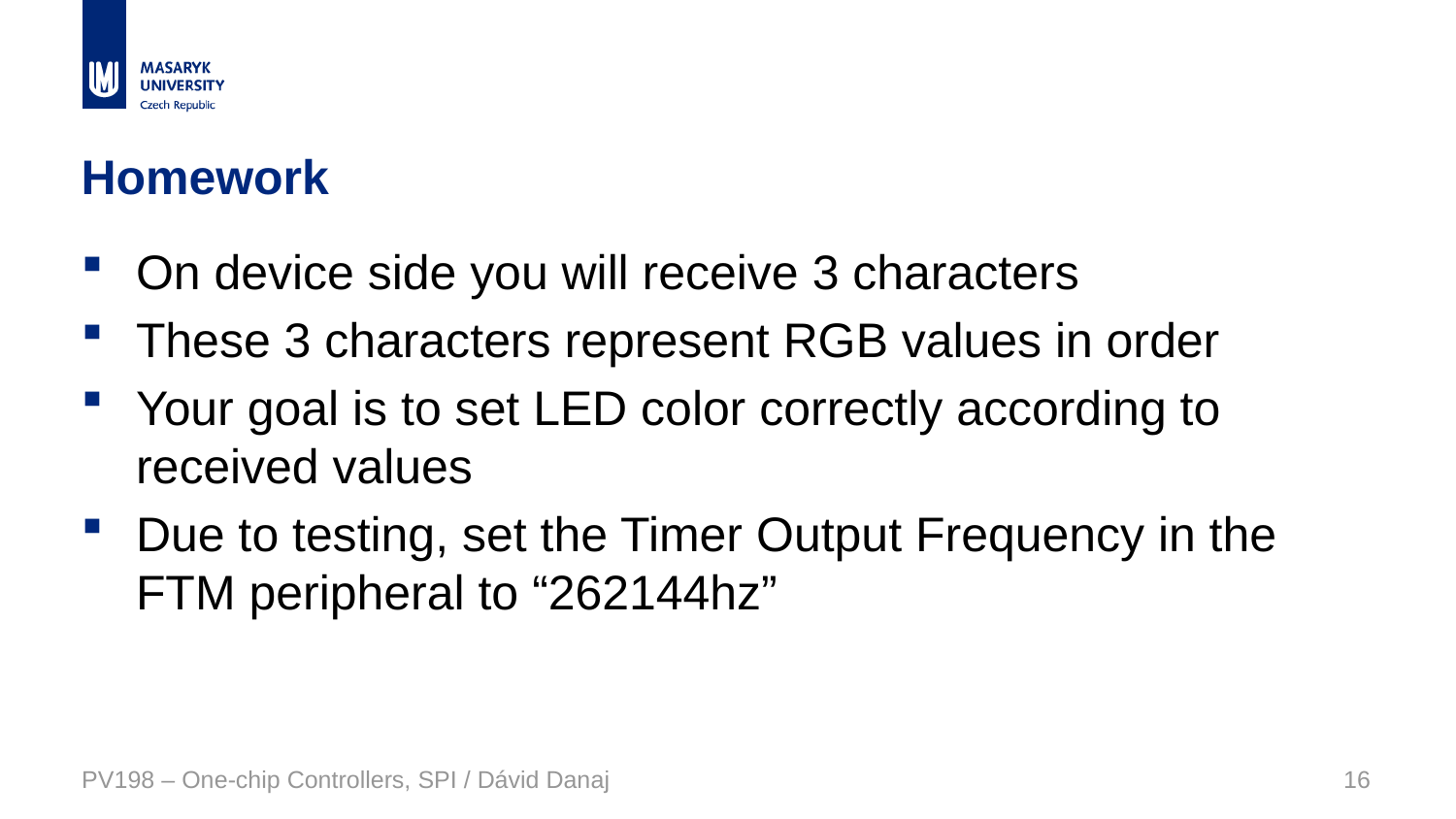

# Homework
On device side you will receive 3 characters
These 3 characters represent RGB values in order
Your goal is to set LED color correctly according to received values
Due to testing, set the Timer Output Frequency in the FTM peripheral to “262144hz”
PV198 – One-chip Controllers, SPI / Dávid Danaj
16